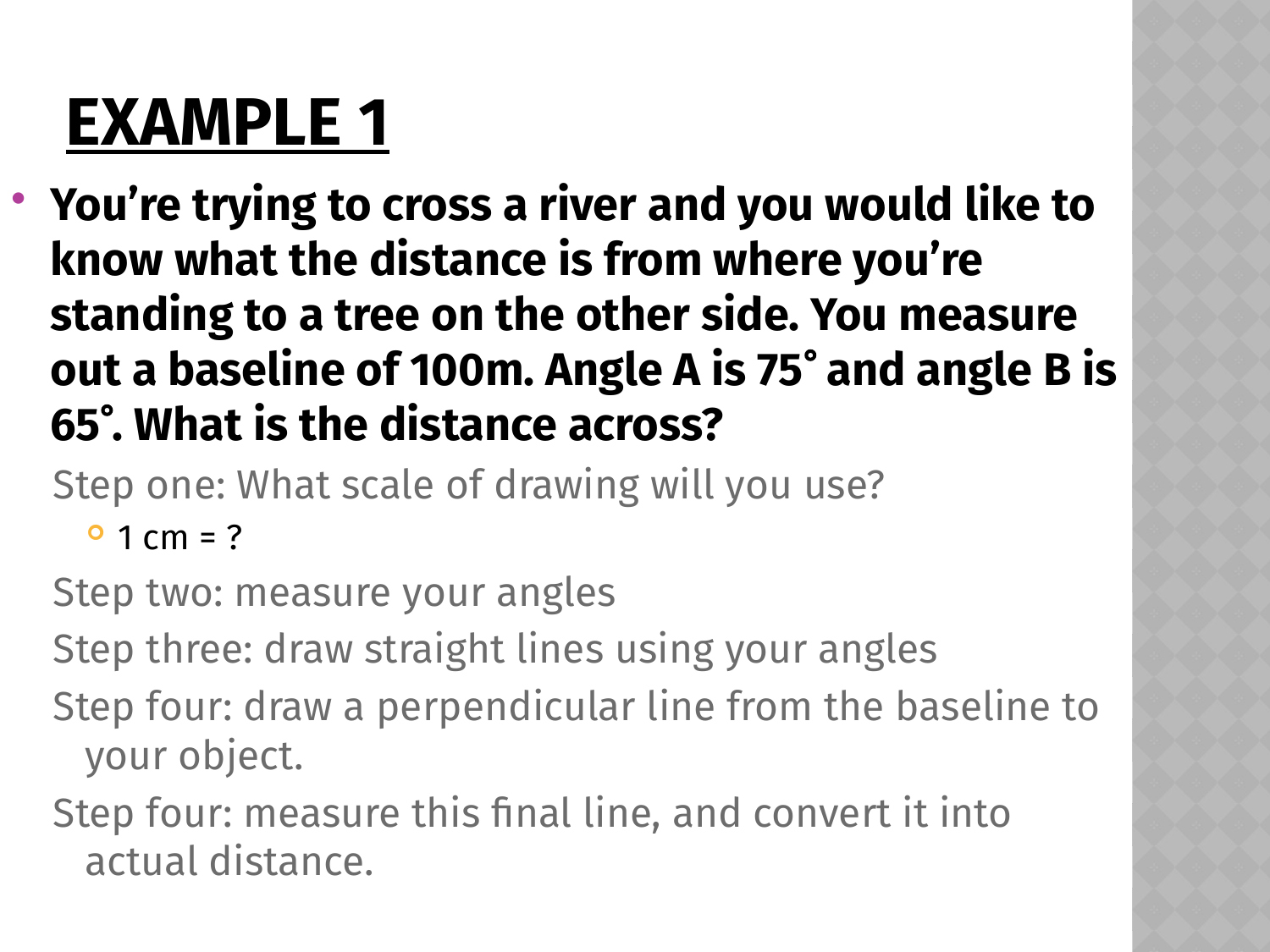

# Example 1
You’re trying to cross a river and you would like to know what the distance is from where you’re standing to a tree on the other side. You measure out a baseline of 100m. Angle A is 75° and angle B is 65°. What is the distance across?
Step one: What scale of drawing will you use?
1 cm = ?
Step two: measure your angles
Step three: draw straight lines using your angles
Step four: draw a perpendicular line from the baseline to your object.
Step four: measure this final line, and convert it into actual distance.